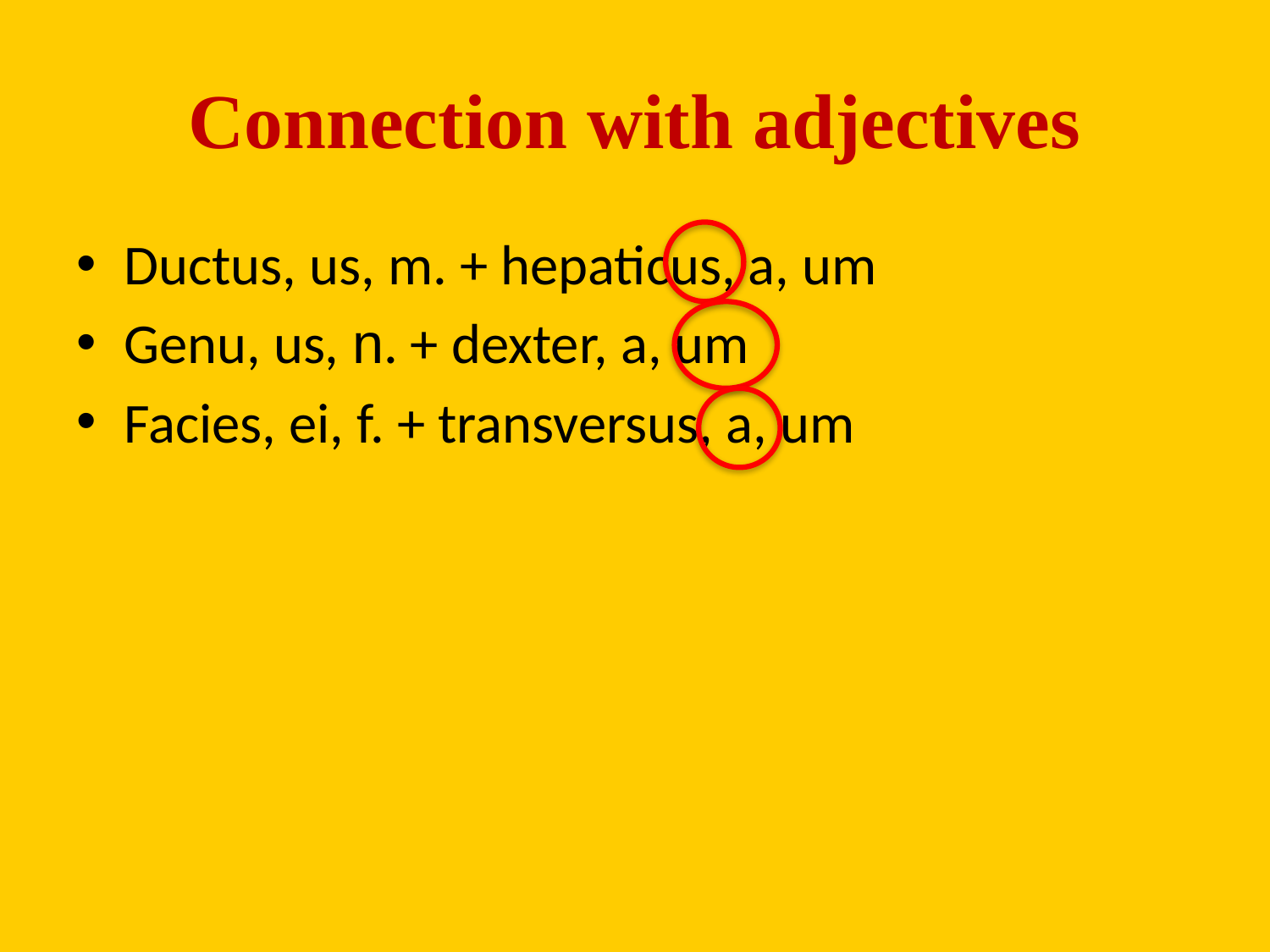

# Connection with adjectives
Ductus, us, m. + hepaticus, a, um
Genu, us, n. + dexter, a, um
Facies, ei, f. + transversus, a, um